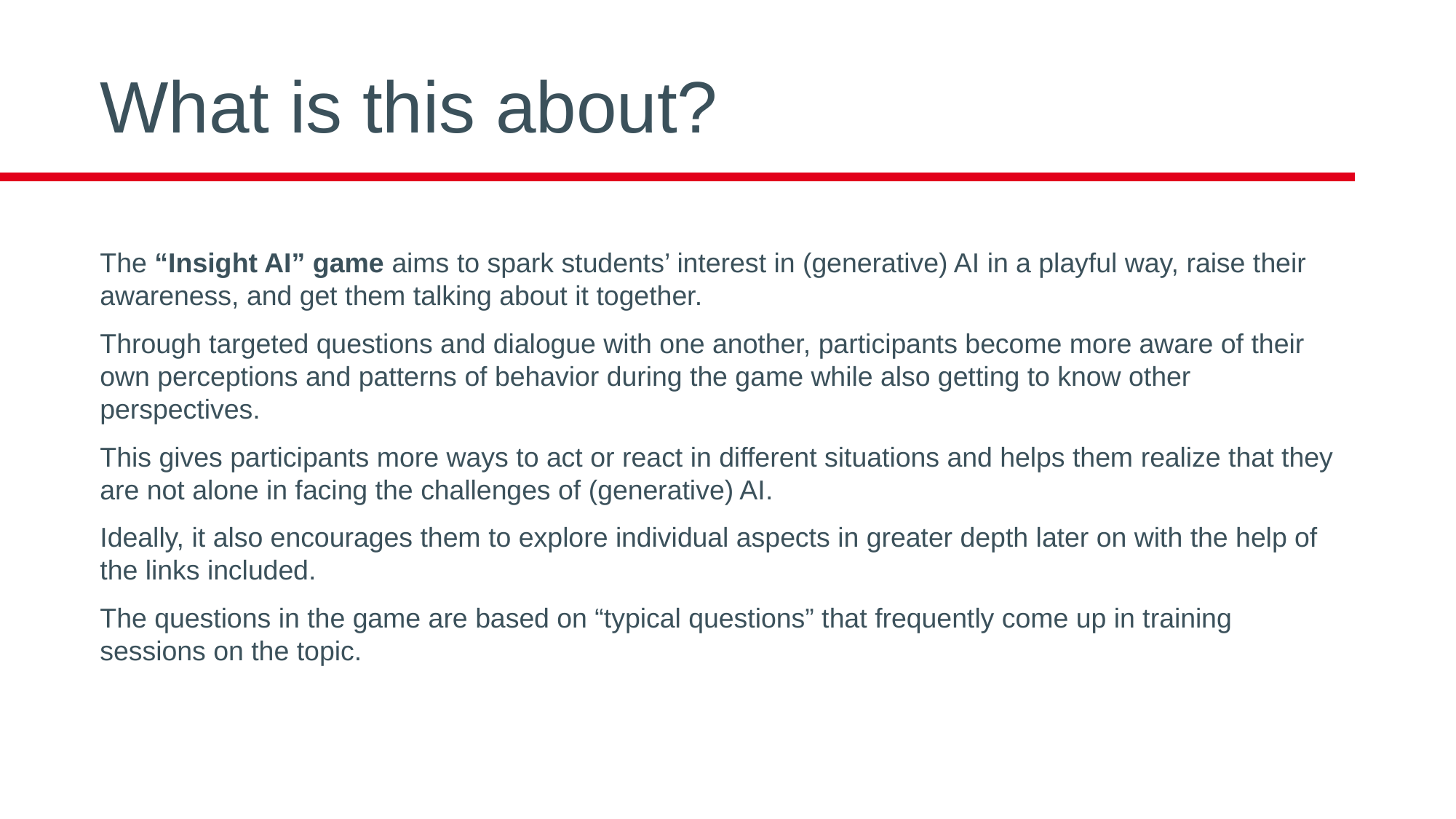

# What is this about?
The “Insight AI” game aims to spark students’ interest in (generative) AI in a playful way, raise their awareness, and get them talking about it together.
Through targeted questions and dialogue with one another, participants become more aware of their own perceptions and patterns of behavior during the game while also getting to know other perspectives.
This gives participants more ways to act or react in different situations and helps them realize that they are not alone in facing the challenges of (generative) AI.
Ideally, it also encourages them to explore individual aspects in greater depth later on with the help of the links included.
The questions in the game are based on “typical questions” that frequently come up in training sessions on the topic.